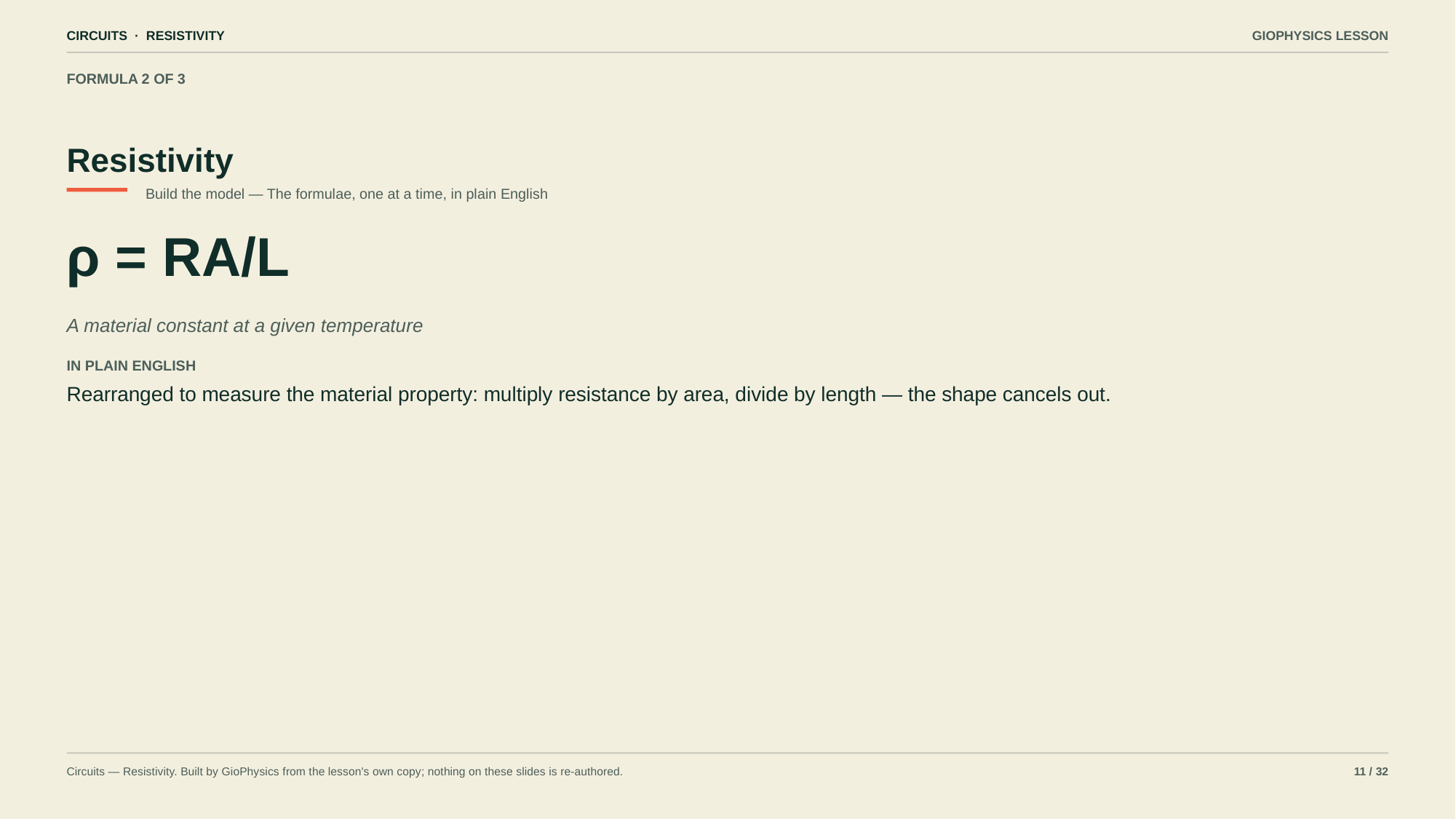

CIRCUITS  ·  RESISTIVITY
GIOPHYSICS LESSON

FORMULA 2 OF 3
Resistivity
Build the model — The formulae, one at a time, in plain English

ρ = RA/L
A material constant at a given temperature
IN PLAIN ENGLISH
Rearranged to measure the material property: multiply resistance by area, divide by length — the shape cancels out.

Circuits — Resistivity. Built by GioPhysics from the lesson's own copy; nothing on these slides is re-authored.
11 / 32